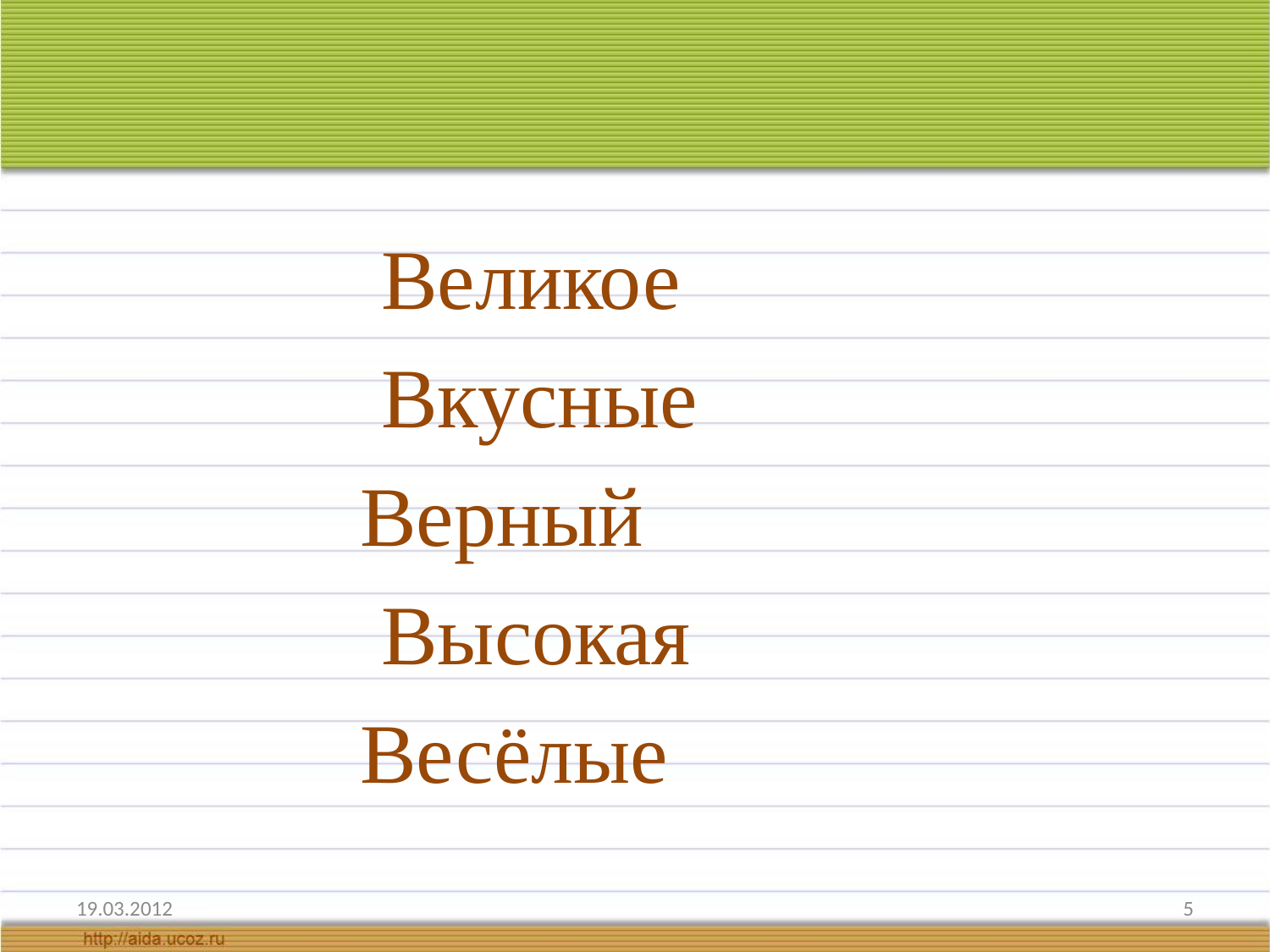

#
 Великое
 Вкусные
Верный
 Высокая
Весёлые

19.03.2012
5